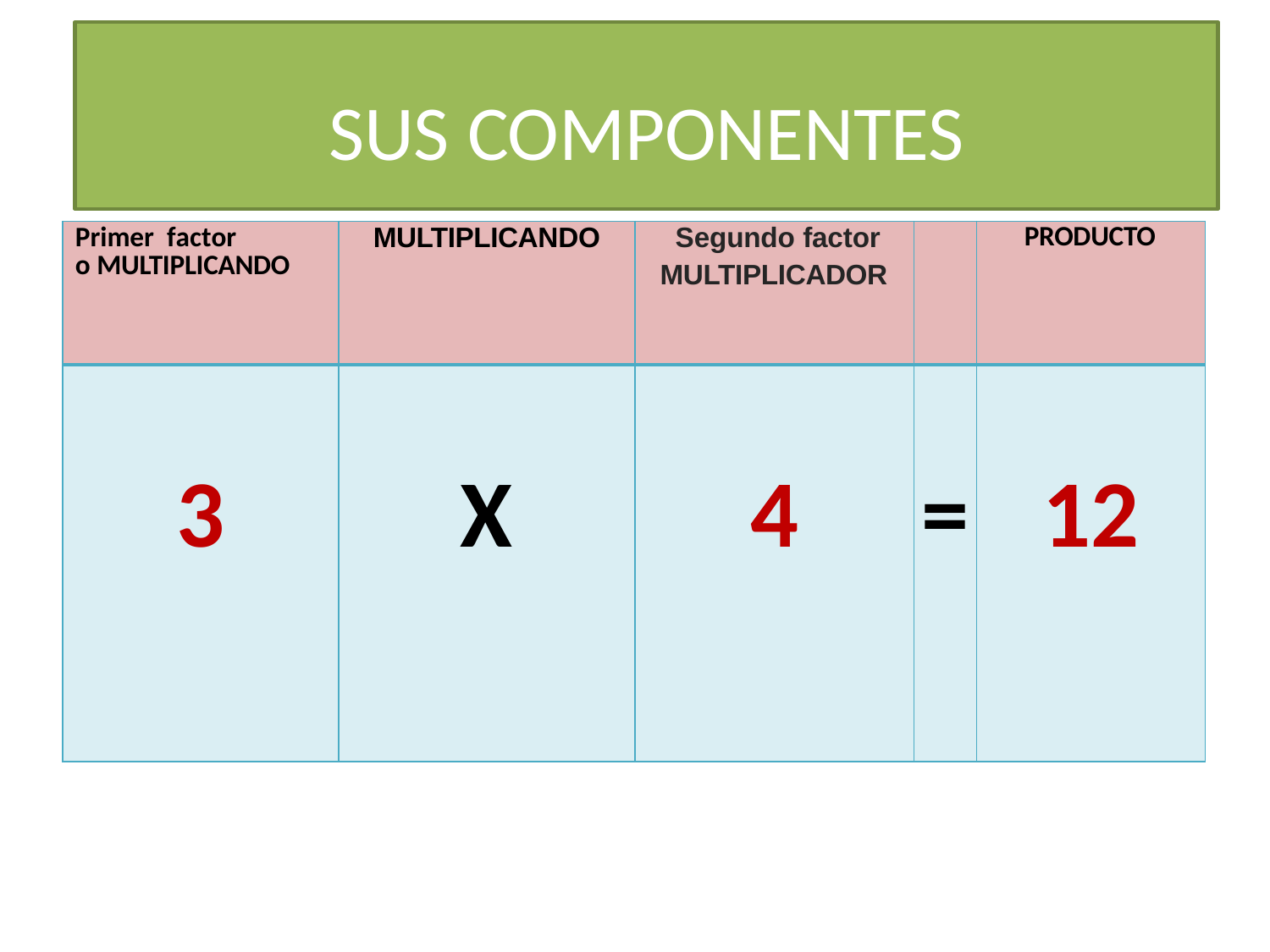

# SUS COMPONENTES
| Primer factor o MULTIPLICANDO | MULTIPLICANDO | Segundo factor MULTIPLICADOR |  | PRODUCTO |
| --- | --- | --- | --- | --- |
| 3 | X | 4 | = | 12 |